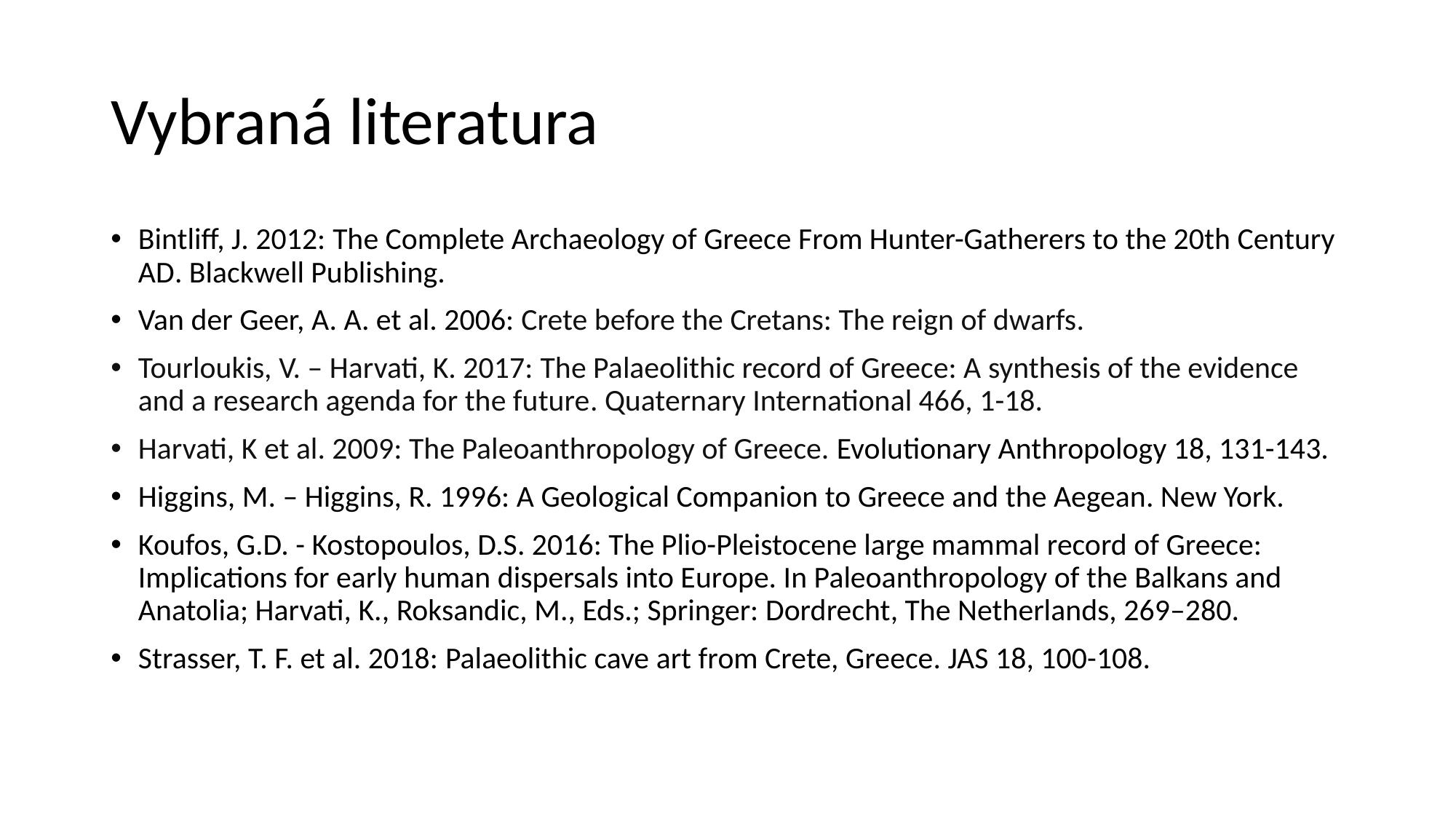

# Vybraná literatura
Bintliff, J. 2012: The Complete Archaeology of Greece From Hunter-Gatherers to the 20th Century AD. Blackwell Publishing.
Van der Geer, A. A. et al. 2006: Crete before the Cretans: The reign of dwarfs.
Tourloukis, V. – Harvati, K. 2017: The Palaeolithic record of Greece: A synthesis of the evidence and a research agenda for the future. Quaternary International 466, 1-18.
Harvati, K et al. 2009: The Paleoanthropology of Greece. Evolutionary Anthropology 18, 131-143.
Higgins, M. – Higgins, R. 1996: A Geological Companion to Greece and the Aegean. New York.
Koufos, G.D. - Kostopoulos, D.S. 2016: The Plio-Pleistocene large mammal record of Greece: Implications for early human dispersals into Europe. In Paleoanthropology of the Balkans and Anatolia; Harvati, K., Roksandic, M., Eds.; Springer: Dordrecht, The Netherlands, 269–280.
Strasser, T. F. et al. 2018: Palaeolithic cave art from Crete, Greece. JAS 18, 100-108.